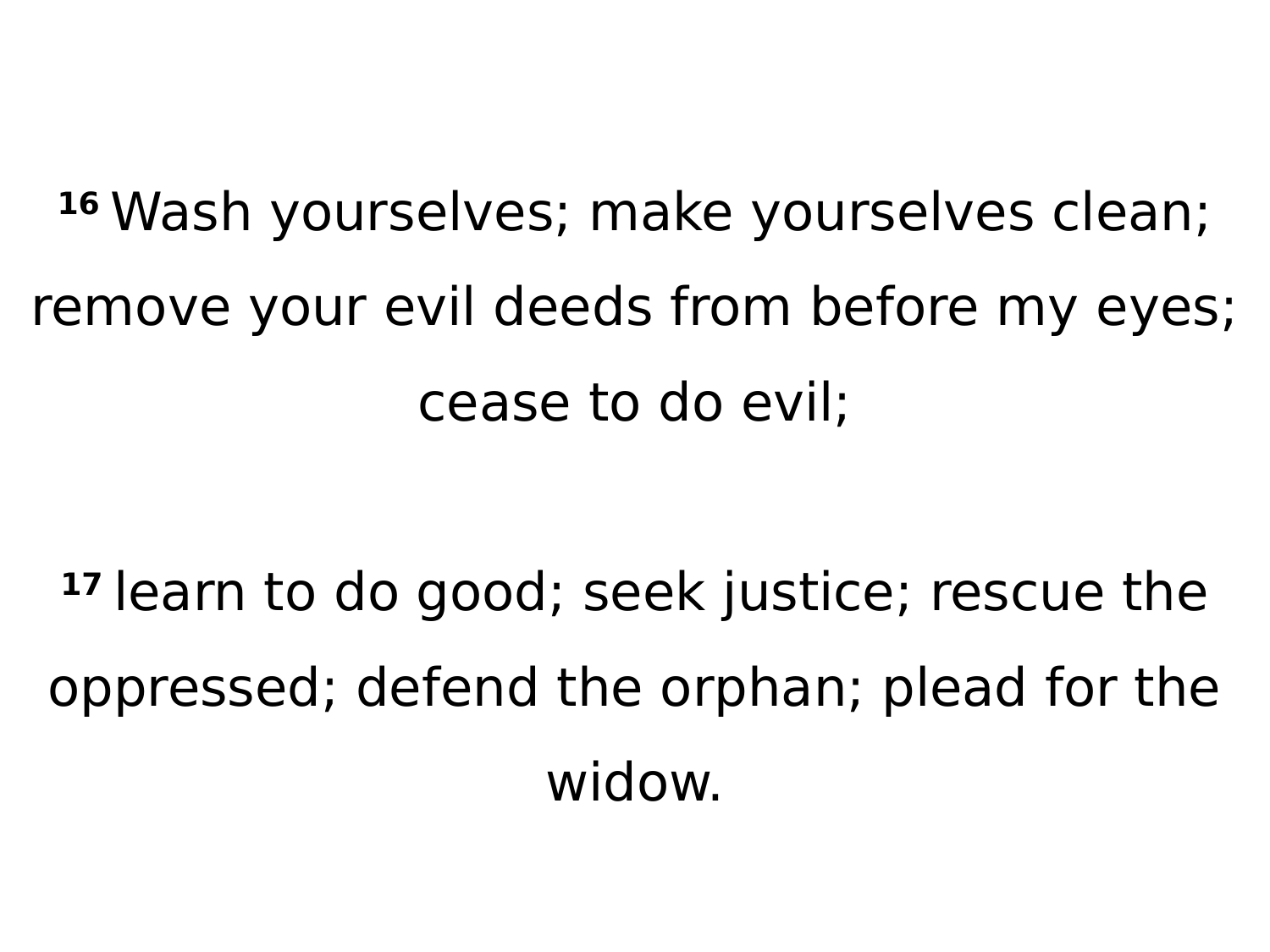

16 Wash yourselves; make yourselves clean; remove your evil deeds from before my eyes; cease to do evil;
17 learn to do good; seek justice; rescue the oppressed; defend the orphan; plead for the widow.